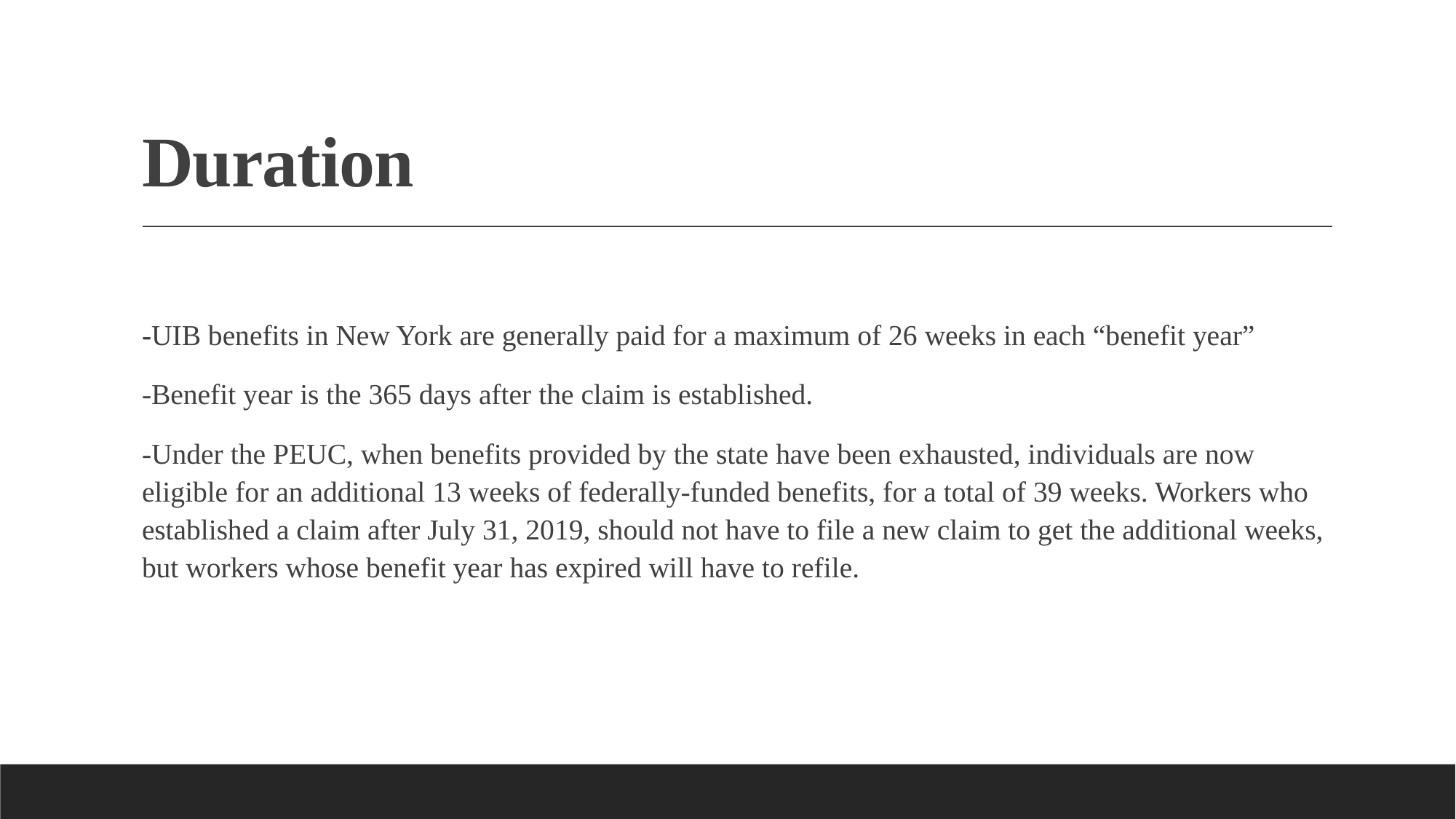

# Duration

-UIB benefits in New York are generally paid for a maximum of 26 weeks in each “benefit year”
-Benefit year is the 365 days after the claim is established.
-Under the PEUC, when benefits provided by the state have been exhausted, individuals are now eligible for an additional 13 weeks of federally-funded benefits, for a total of 39 weeks. Workers who established a claim after July 31, 2019, should not have to file a new claim to get the additional weeks, but workers whose benefit year has expired will have to refile.